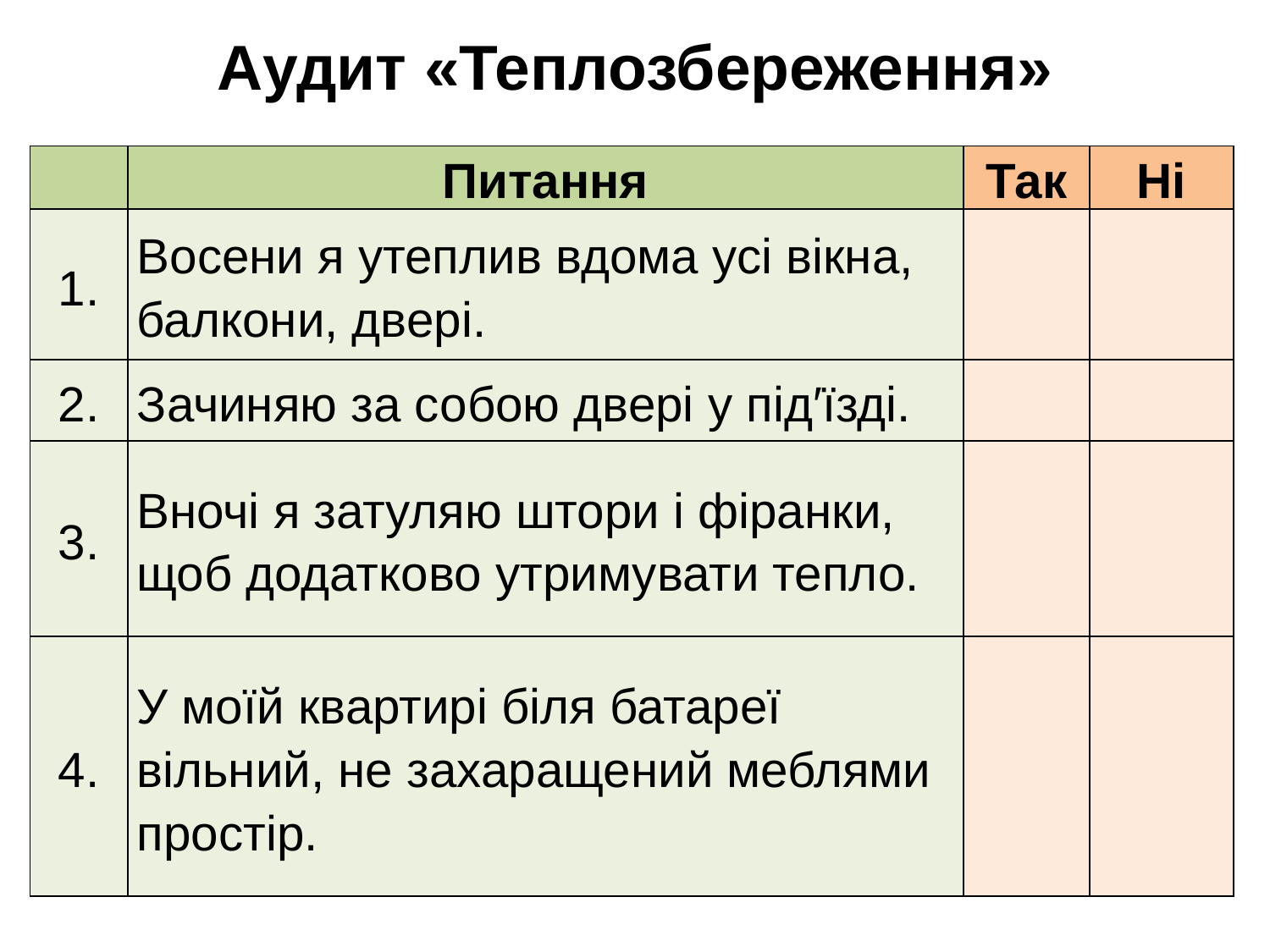

Аудит «Теплозбереження»
|  | Питання | Так | Ні |
| --- | --- | --- | --- |
| 1. | Восени я утеплив вдома усі вікна, балкони, двері. |  |  |
| 2. | Зачиняю за собою двері у під′їзді. |  |  |
| 3. | Вночі я затуляю штори і фіранки, щоб додатково утримувати тепло. |  |  |
| 4. | У моїй квартирі біля батареї вільний, не захаращений меблями простір. |  |  |